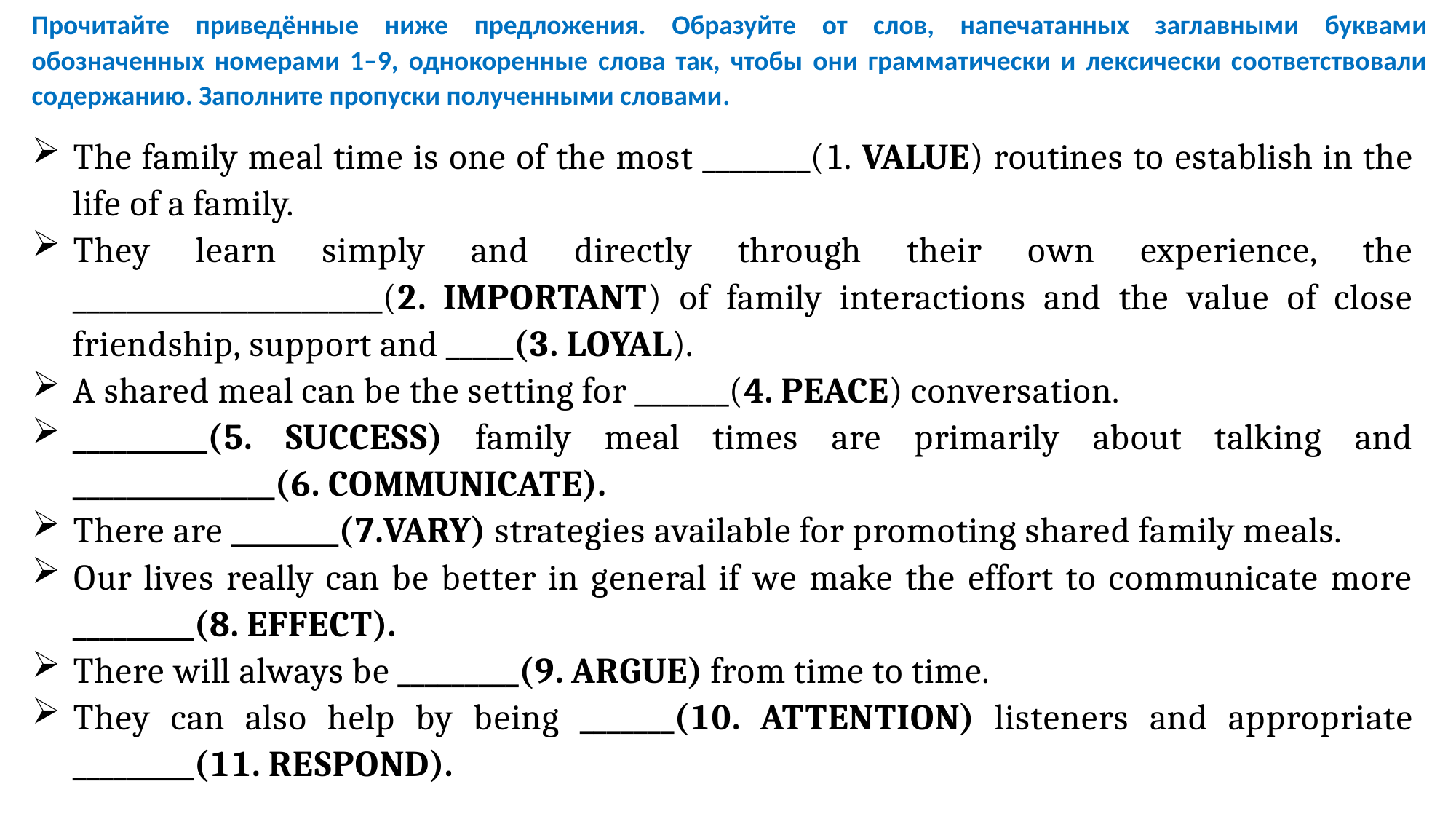

Прочитайте приведённые ниже предложения. Образуйте от слов, напечатанных заглавными буквами обозначенных номерами 1–9, однокоренные слова так, чтобы они грамматически и лексически соответствовали содержанию. Заполните пропуски полученными словами.
The family meal time is one of the most ________(1. VALUE) routines to establish in the life of a family.
They learn simply and directly through their own experience, the _______________________(2. IMPORTANT) of family interactions and the value of close friendship, support and _____(3. LOYAL).
A shared meal can be the setting for _______(4. PEACE) conversation.
__________(5. SUCCESS) family meal times are primarily about talking and _______________(6. COMMUNICATE).
There are ________(7.VARY) strategies available for promoting shared family meals.
Our lives really can be better in general if we make the effort to communicate more _________(8. EFFECT).
There will always be _________(9. ARGUE) from time to time.
They can also help by being _______(10. ATTENTION) listeners and appropriate _________(11. RESPOND).